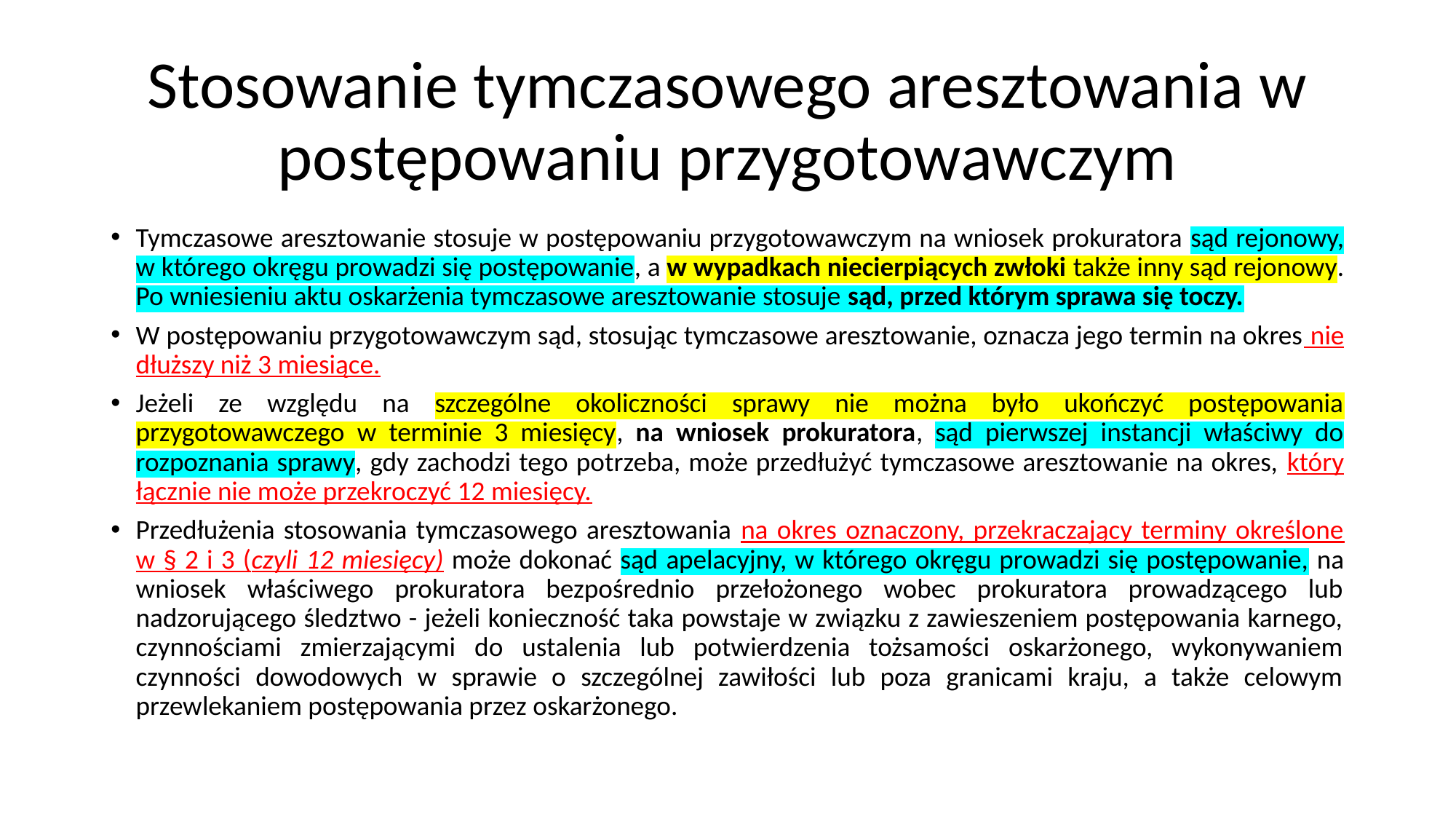

# Stosowanie tymczasowego aresztowania w postępowaniu przygotowawczym
Tymczasowe aresztowanie stosuje w postępowaniu przygotowawczym na wniosek prokuratora sąd rejonowy, w którego okręgu prowadzi się postępowanie, a w wypadkach niecierpiących zwłoki także inny sąd rejonowy. Po wniesieniu aktu oskarżenia tymczasowe aresztowanie stosuje sąd, przed którym sprawa się toczy.
W postępowaniu przygotowawczym sąd, stosując tymczasowe aresztowanie, oznacza jego termin na okres nie dłuższy niż 3 miesiące.
Jeżeli ze względu na szczególne okoliczności sprawy nie można było ukończyć postępowania przygotowawczego w terminie 3 miesięcy, na wniosek prokuratora, sąd pierwszej instancji właściwy do rozpoznania sprawy, gdy zachodzi tego potrzeba, może przedłużyć tymczasowe aresztowanie na okres, który łącznie nie może przekroczyć 12 miesięcy.
Przedłużenia stosowania tymczasowego aresztowania na okres oznaczony, przekraczający terminy określone w § 2 i 3 (czyli 12 miesięcy) może dokonać sąd apelacyjny, w którego okręgu prowadzi się postępowanie, na wniosek właściwego prokuratora bezpośrednio przełożonego wobec prokuratora prowadzącego lub nadzorującego śledztwo - jeżeli konieczność taka powstaje w związku z zawieszeniem postępowania karnego, czynnościami zmierzającymi do ustalenia lub potwierdzenia tożsamości oskarżonego, wykonywaniem czynności dowodowych w sprawie o szczególnej zawiłości lub poza granicami kraju, a także celowym przewlekaniem postępowania przez oskarżonego.